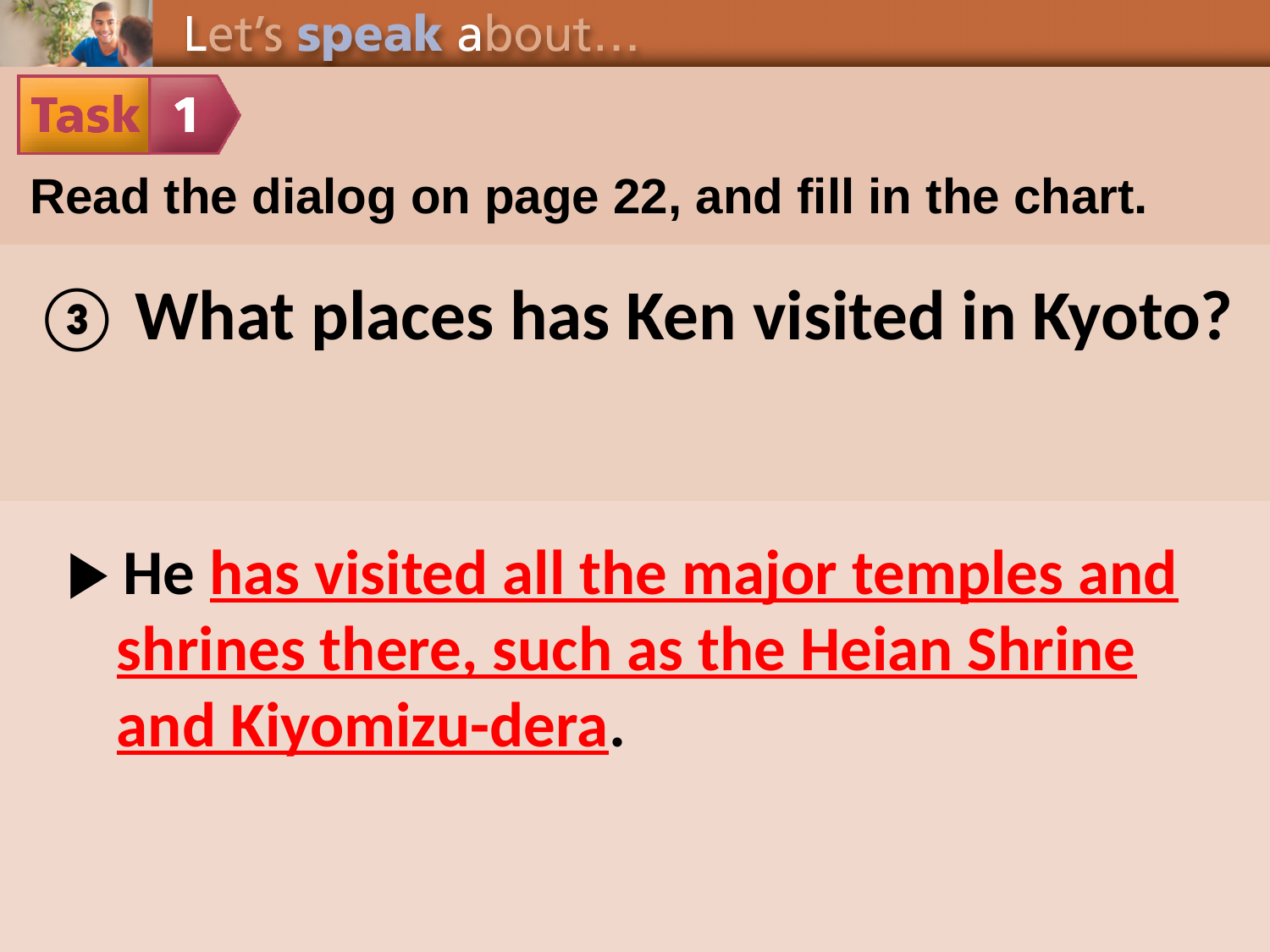

Read the dialog on page 22, and fill in the chart.
③ What places has Ken visited in Kyoto?
▶ He has visited all the major temples and shrines there, such as the Heian Shrine and Kiyomizu-dera.
▶ He 			.